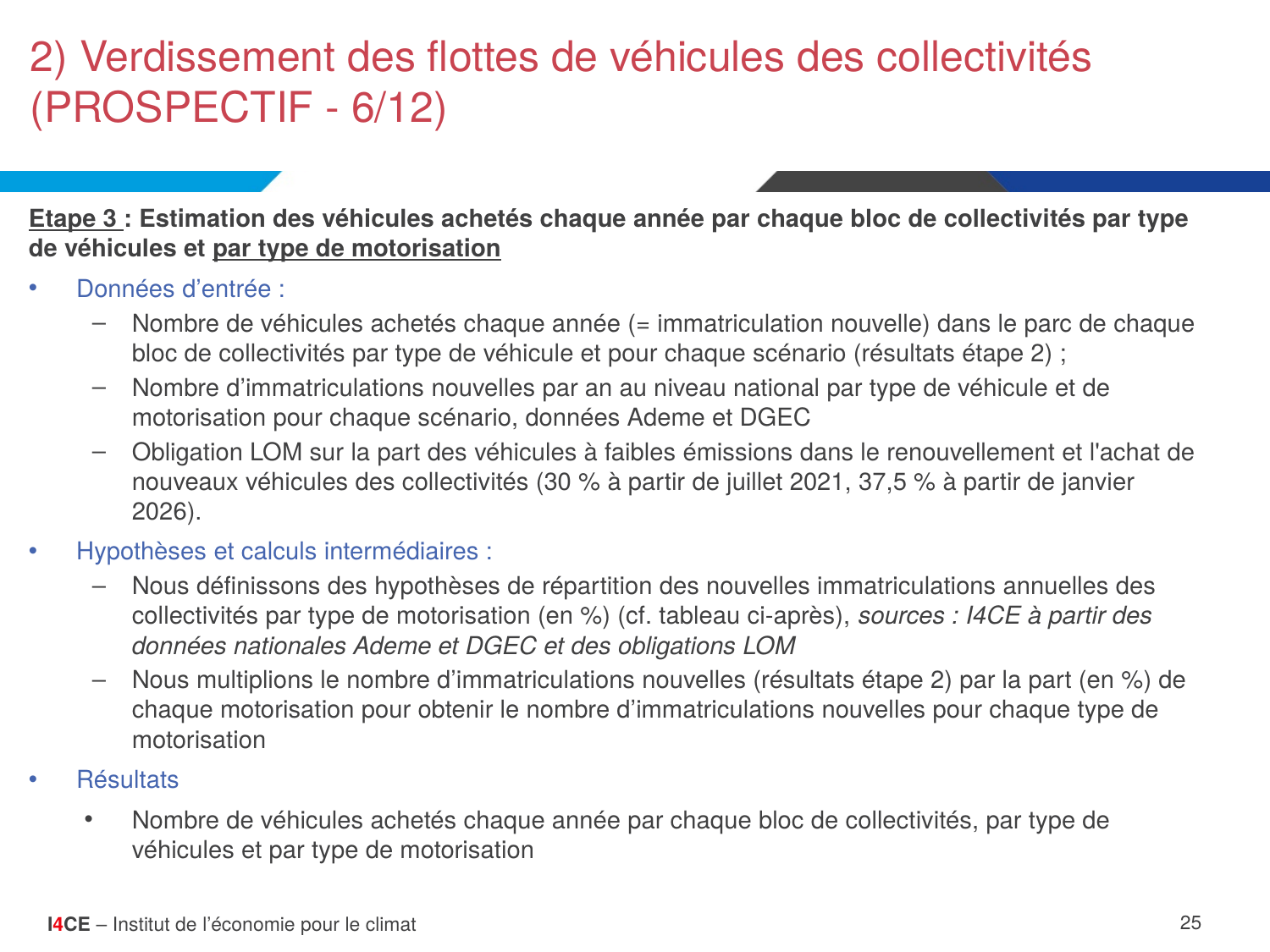

# 2) Verdissement des flottes de véhicules des collectivités (PROSPECTIF - 6/12)
Etape 3 : Estimation des véhicules achetés chaque année par chaque bloc de collectivités par type de véhicules et par type de motorisation
Données d’entrée :
Nombre de véhicules achetés chaque année (= immatriculation nouvelle) dans le parc de chaque bloc de collectivités par type de véhicule et pour chaque scénario (résultats étape 2) ;
Nombre d’immatriculations nouvelles par an au niveau national par type de véhicule et de motorisation pour chaque scénario, données Ademe et DGEC
Obligation LOM sur la part des véhicules à faibles émissions dans le renouvellement et l'achat de nouveaux véhicules des collectivités (30 % à partir de juillet 2021, 37,5 % à partir de janvier 2026).
Hypothèses et calculs intermédiaires :
Nous définissons des hypothèses de répartition des nouvelles immatriculations annuelles des collectivités par type de motorisation (en %) (cf. tableau ci-après), sources : I4CE à partir des données nationales Ademe et DGEC et des obligations LOM
Nous multiplions le nombre d’immatriculations nouvelles (résultats étape 2) par la part (en %) de chaque motorisation pour obtenir le nombre d’immatriculations nouvelles pour chaque type de motorisation
Résultats
Nombre de véhicules achetés chaque année par chaque bloc de collectivités, par type de véhicules et par type de motorisation